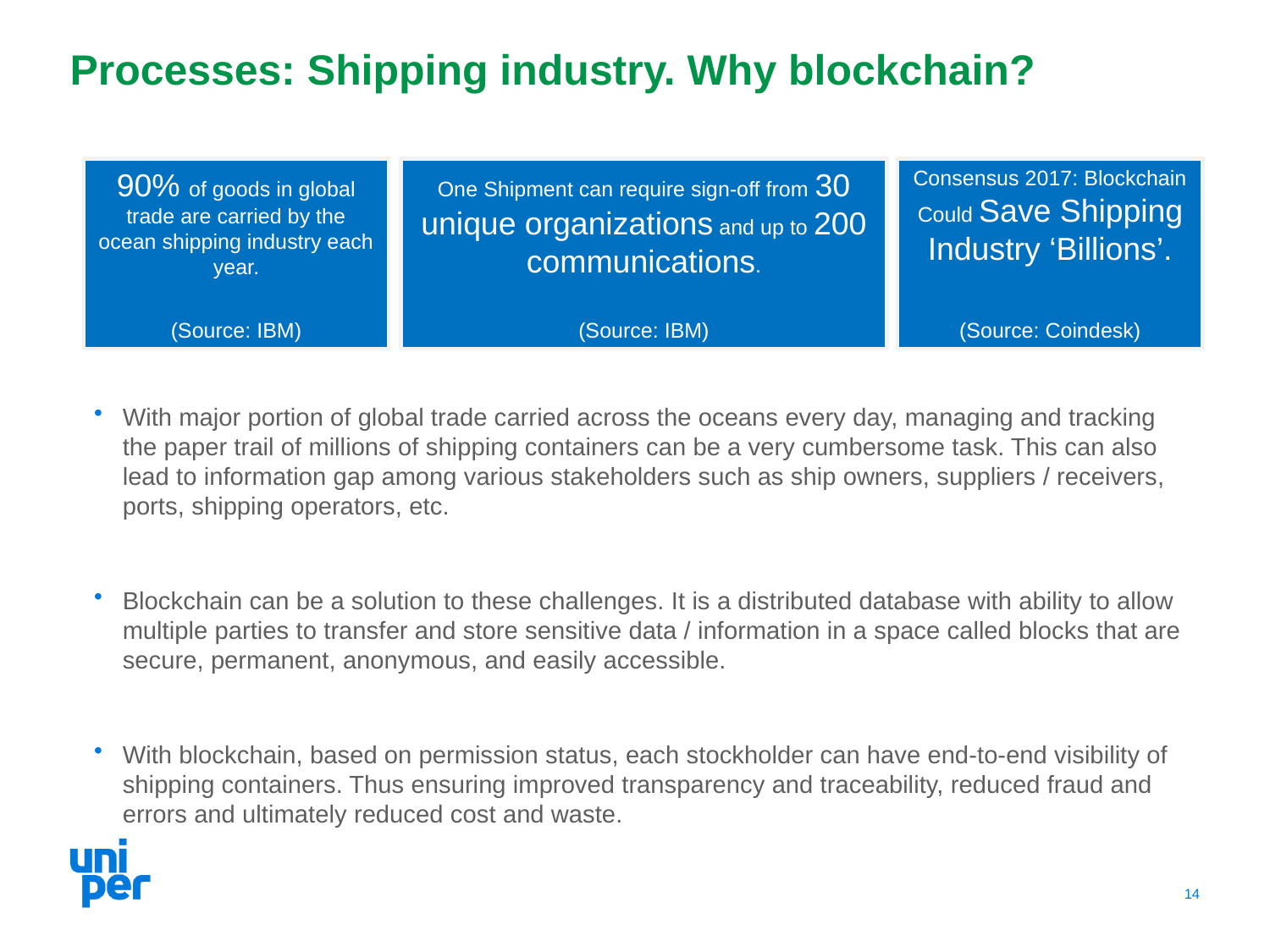

# Processes: Shipping industry. Why blockchain?
One Shipment can require sign-off from 30 unique organizations and up to 200 communications.

(Source: IBM)
Consensus 2017: Blockchain Could Save Shipping Industry ‘Billions’.

(Source: Coindesk)
90% of goods in global trade are carried by the ocean shipping industry each year.

(Source: IBM)
With major portion of global trade carried across the oceans every day, managing and tracking the paper trail of millions of shipping containers can be a very cumbersome task. This can also lead to information gap among various stakeholders such as ship owners, suppliers / receivers, ports, shipping operators, etc.

Blockchain can be a solution to these challenges. It is a distributed database with ability to allow multiple parties to transfer and store sensitive data / information in a space called blocks that are secure, permanent, anonymous, and easily accessible.

With blockchain, based on permission status, each stockholder can have end-to-end visibility of shipping containers. Thus ensuring improved transparency and traceability, reduced fraud and errors and ultimately reduced cost and waste.

14